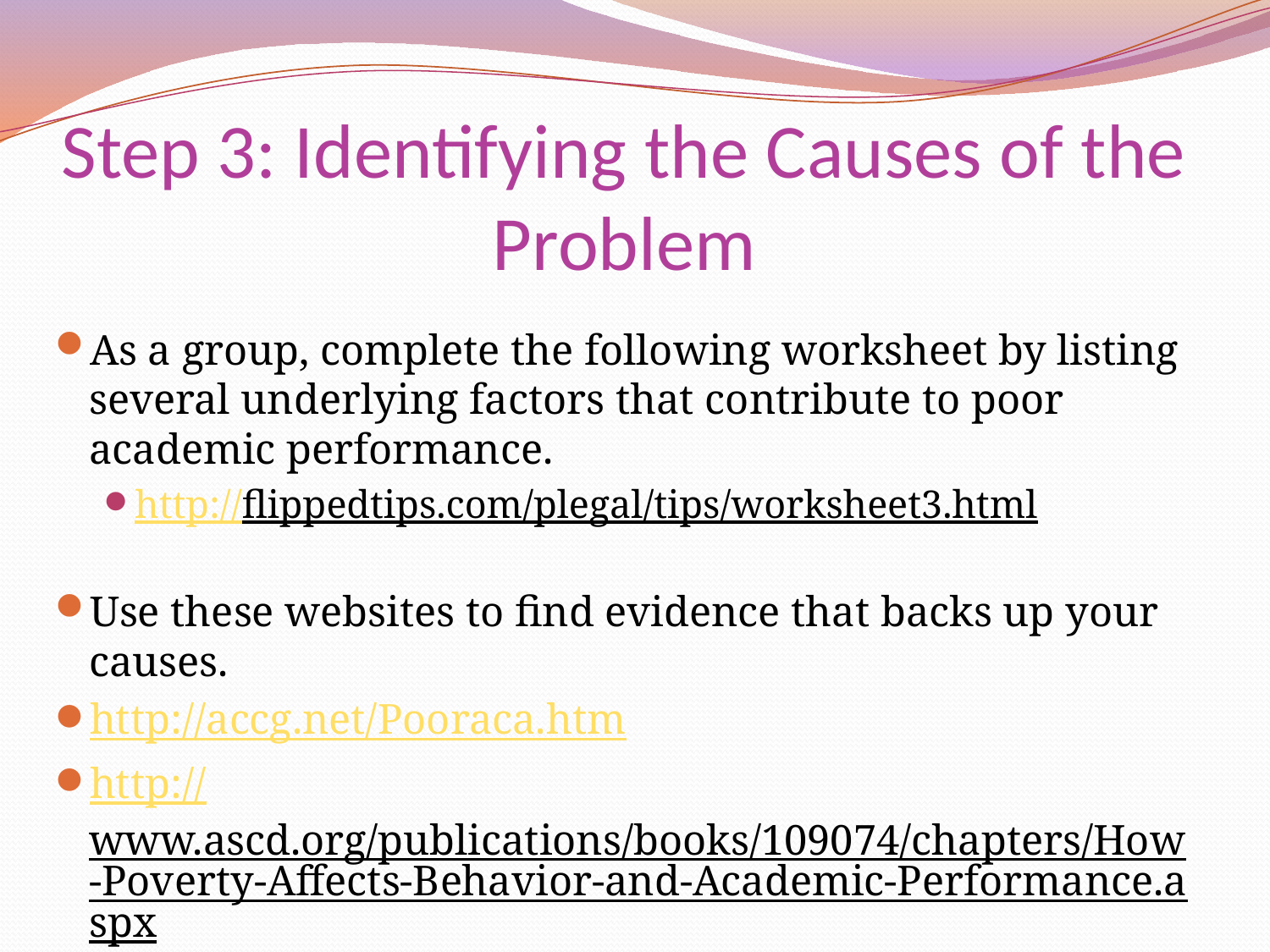

# Step 3: Identifying the Causes of the Problem
As a group, complete the following worksheet by listing several underlying factors that contribute to poor academic performance.
http://flippedtips.com/plegal/tips/worksheet3.html
Use these websites to find evidence that backs up your causes.
http://accg.net/Pooraca.htm
http://www.ascd.org/publications/books/109074/chapters/How-Poverty-Affects-Behavior-and-Academic-Performance.aspx